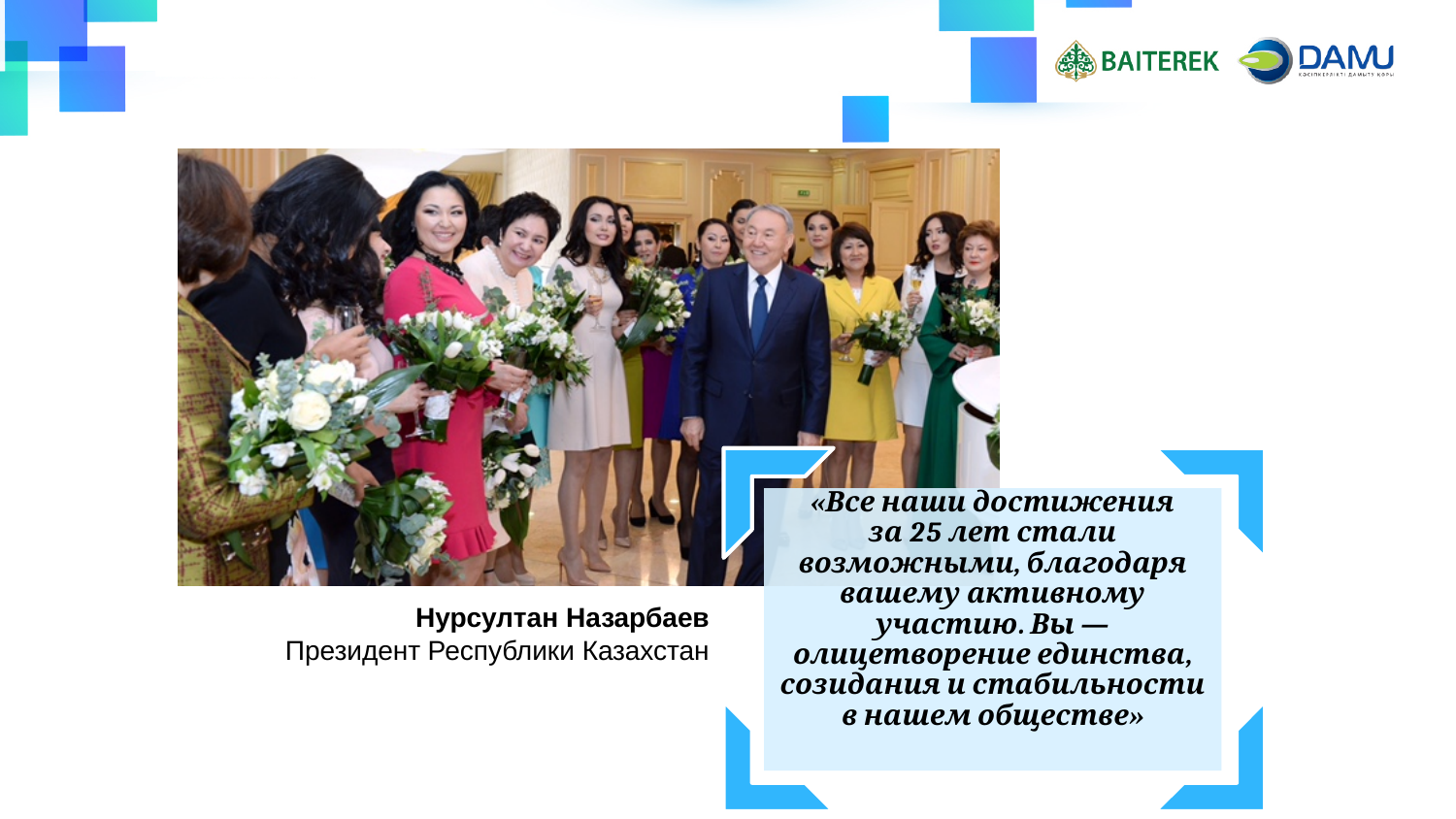

«Все наши достижения за 25 лет стали возможными, благодаря вашему активному участию. Вы — олицетворение единства, созидания и стабильности в нашем обществе»

 Нурсултан Назарбаев
Президент Республики Казахстан
14